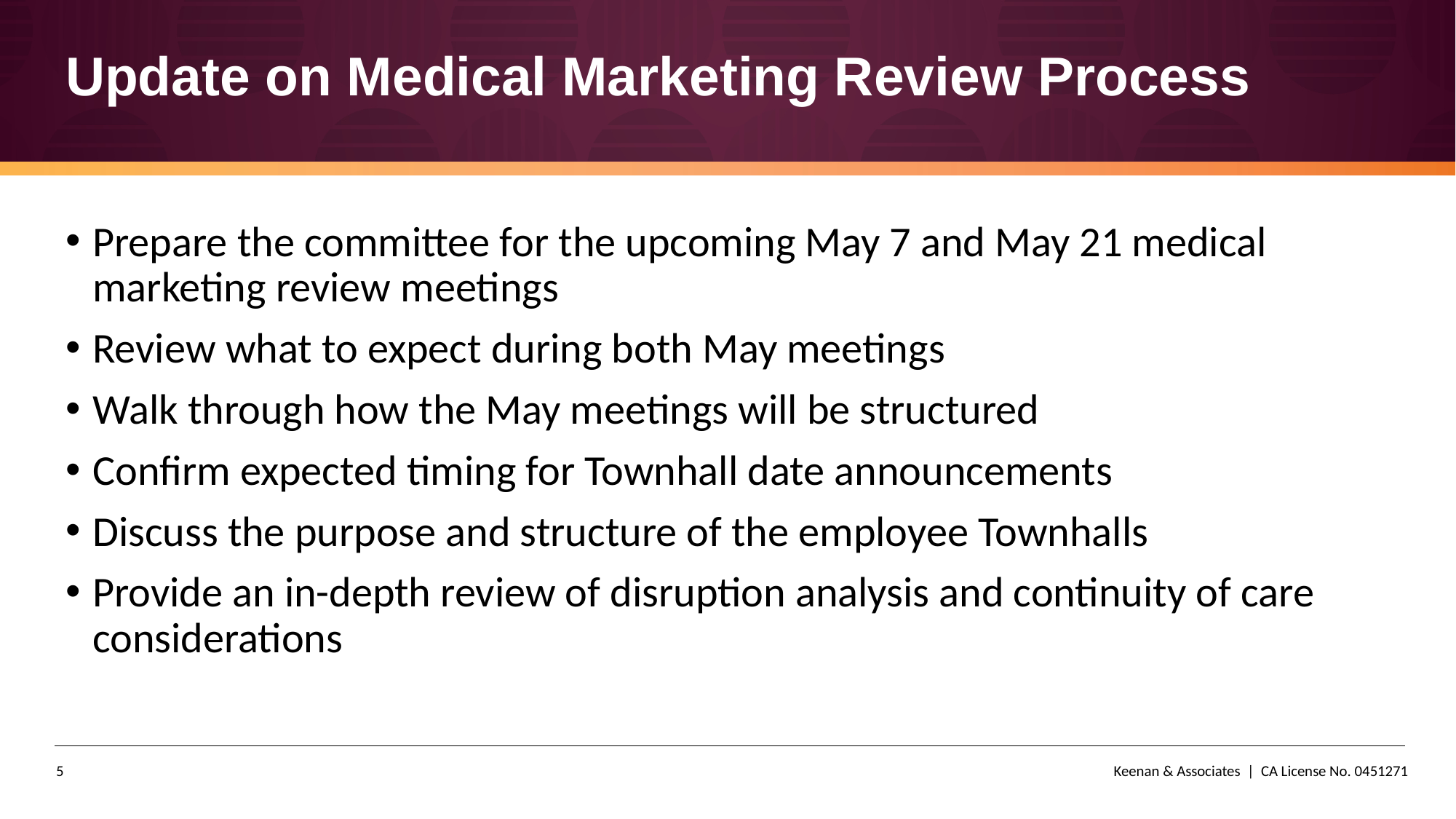

# Update on Medical Marketing Review Process
Prepare the committee for the upcoming May 7 and May 21 medical marketing review meetings
Review what to expect during both May meetings
Walk through how the May meetings will be structured
Confirm expected timing for Townhall date announcements
Discuss the purpose and structure of the employee Townhalls
Provide an in-depth review of disruption analysis and continuity of care considerations